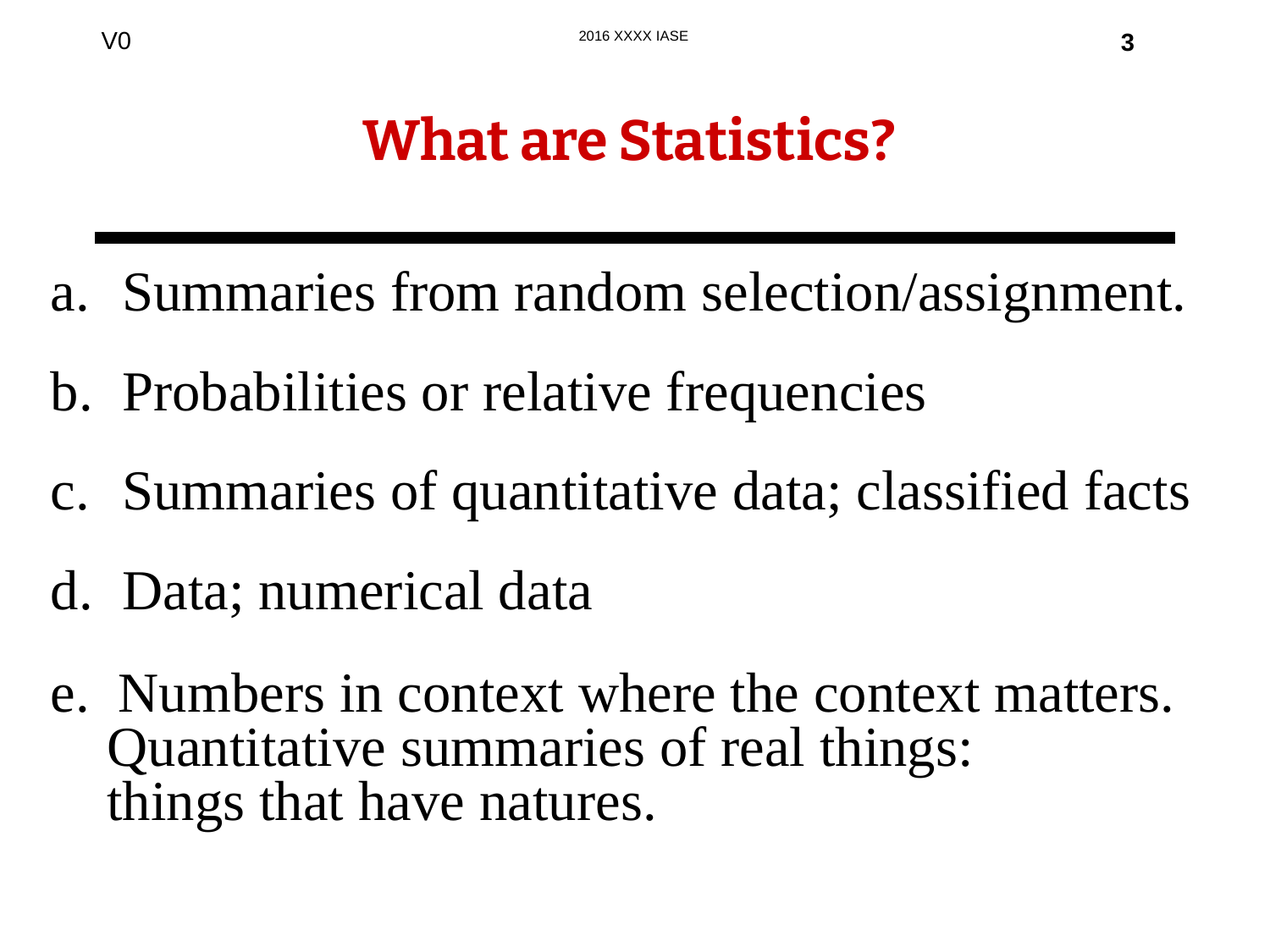

3
# What are Statistics?
Summaries from random selection/assignment.
Probabilities or relative frequencies
Summaries of quantitative data; classified facts
Data; numerical data

e.  Numbers in context where the context matters.
    Quantitative summaries of real things:
    things that have natures.